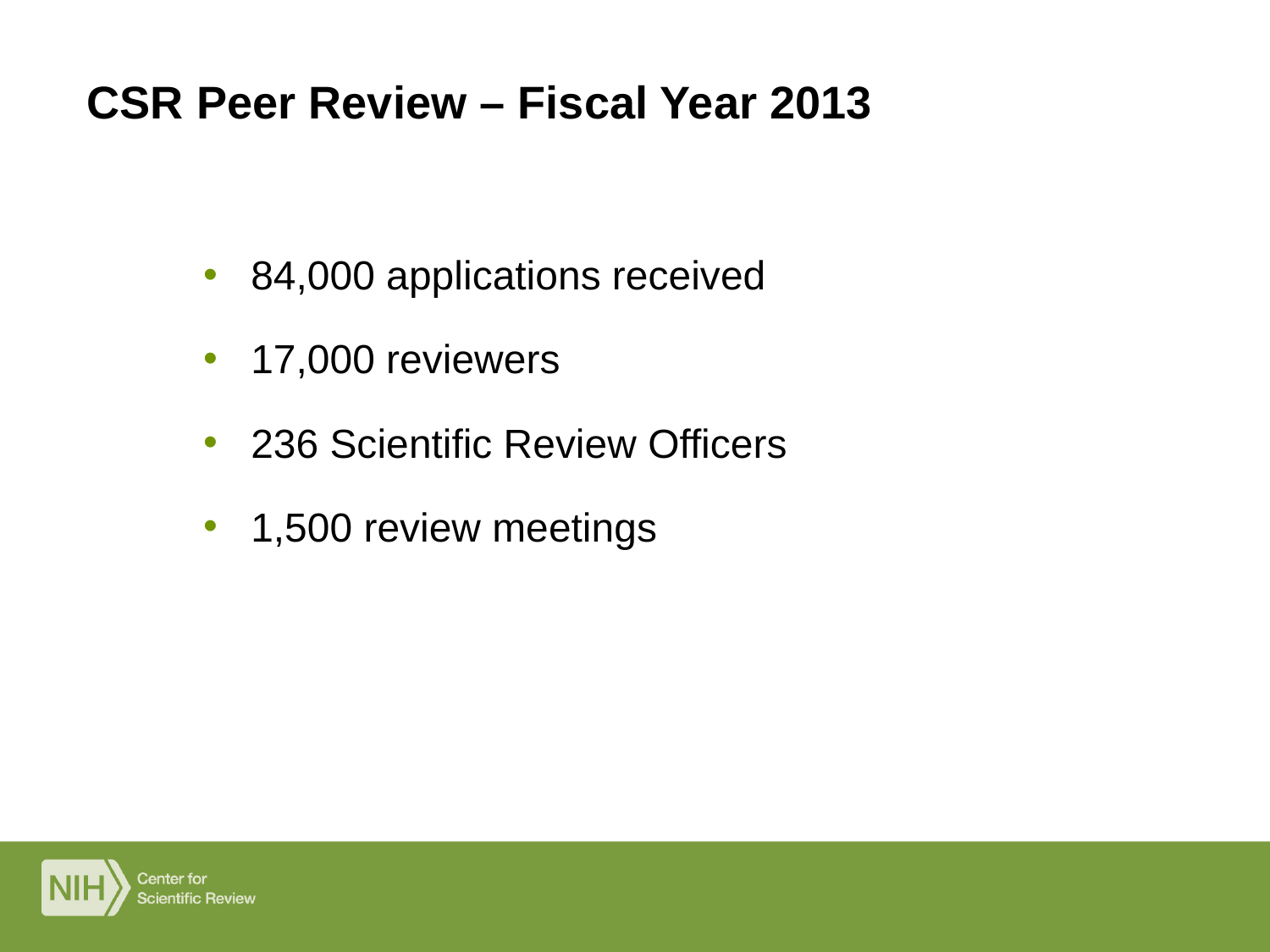

# CSR Peer Review – Fiscal Year 2013
84,000 applications received

17,000 reviewers

236 Scientific Review Officers

1,500 review meetings